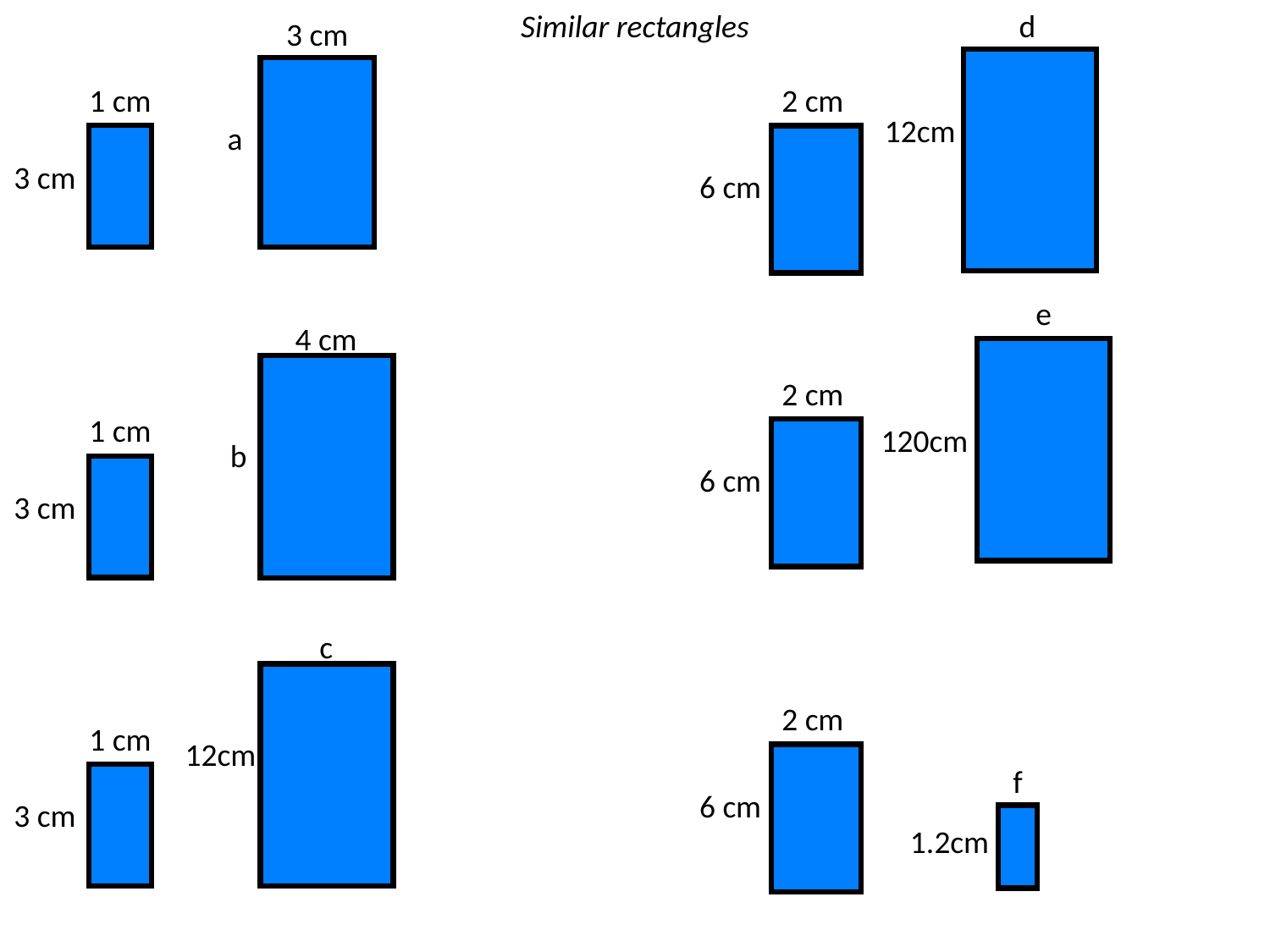

d
Similar rectangles
3 cm

1 cm
2 cm
12cm
a

3 cm
6 cm
e
4 cm

2 cm
1 cm
120cm

b
6 cm

3 cm
c

2 cm
1 cm
12cm

f

6 cm
3 cm

1.2cm